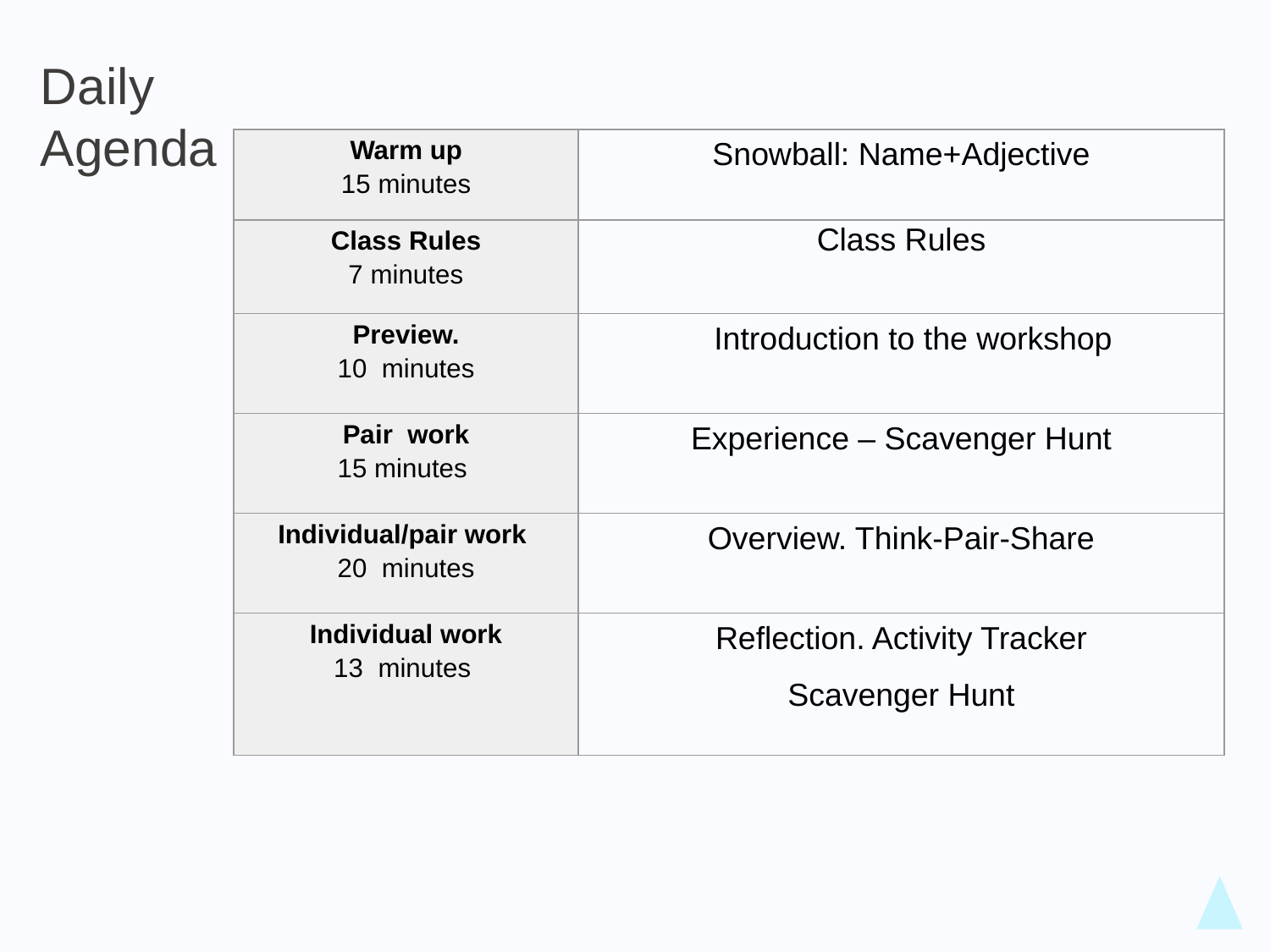

Daily
Agenda
| Warm up 15 minutes | Snowball: Name+Adjective |
| --- | --- |
| Class Rules 7 minutes | Class Rules |
| Preview. 10 minutes | Introduction to the workshop |
| Pair work 15 minutes | Experience – Scavenger Hunt |
| Individual/pair work 20 minutes | Overview. Think-Pair-Share |
| Individual work 13 minutes | Reflection. Activity Tracker Scavenger Hunt |